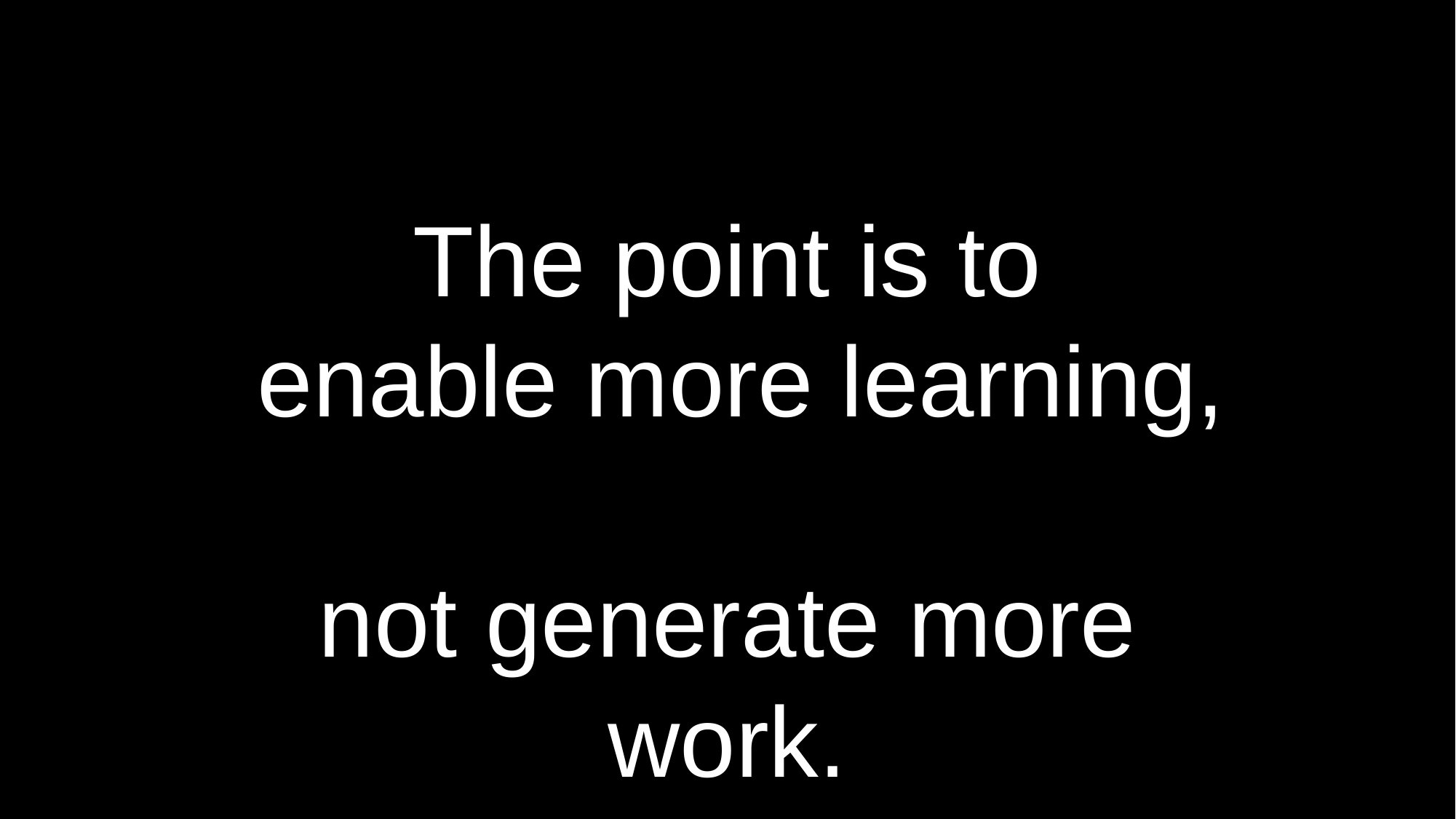

#
The point is to
 enable more learning,
not generate more work.